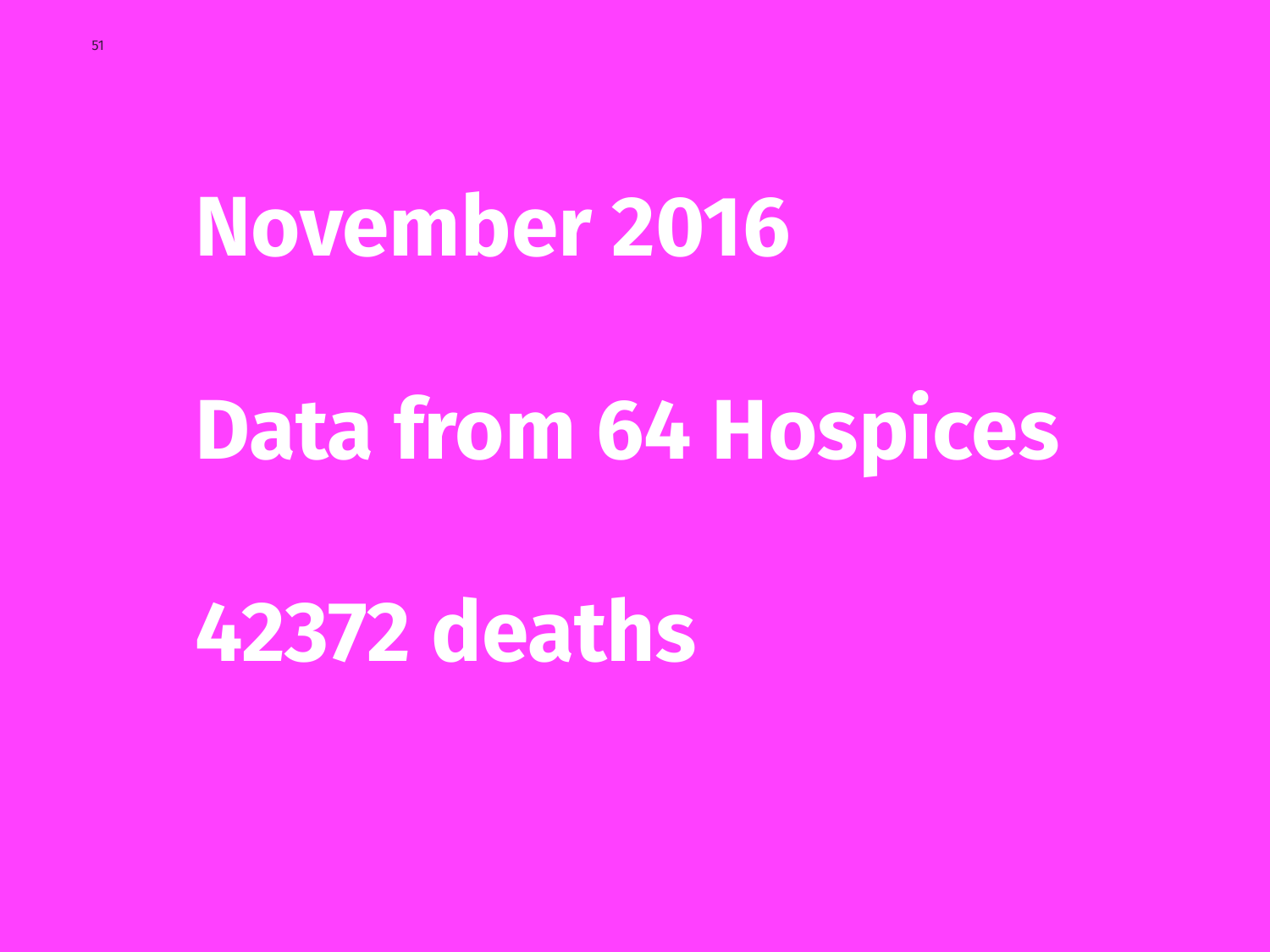

51

November 2016

Data from 64 Hospices

42372 deaths